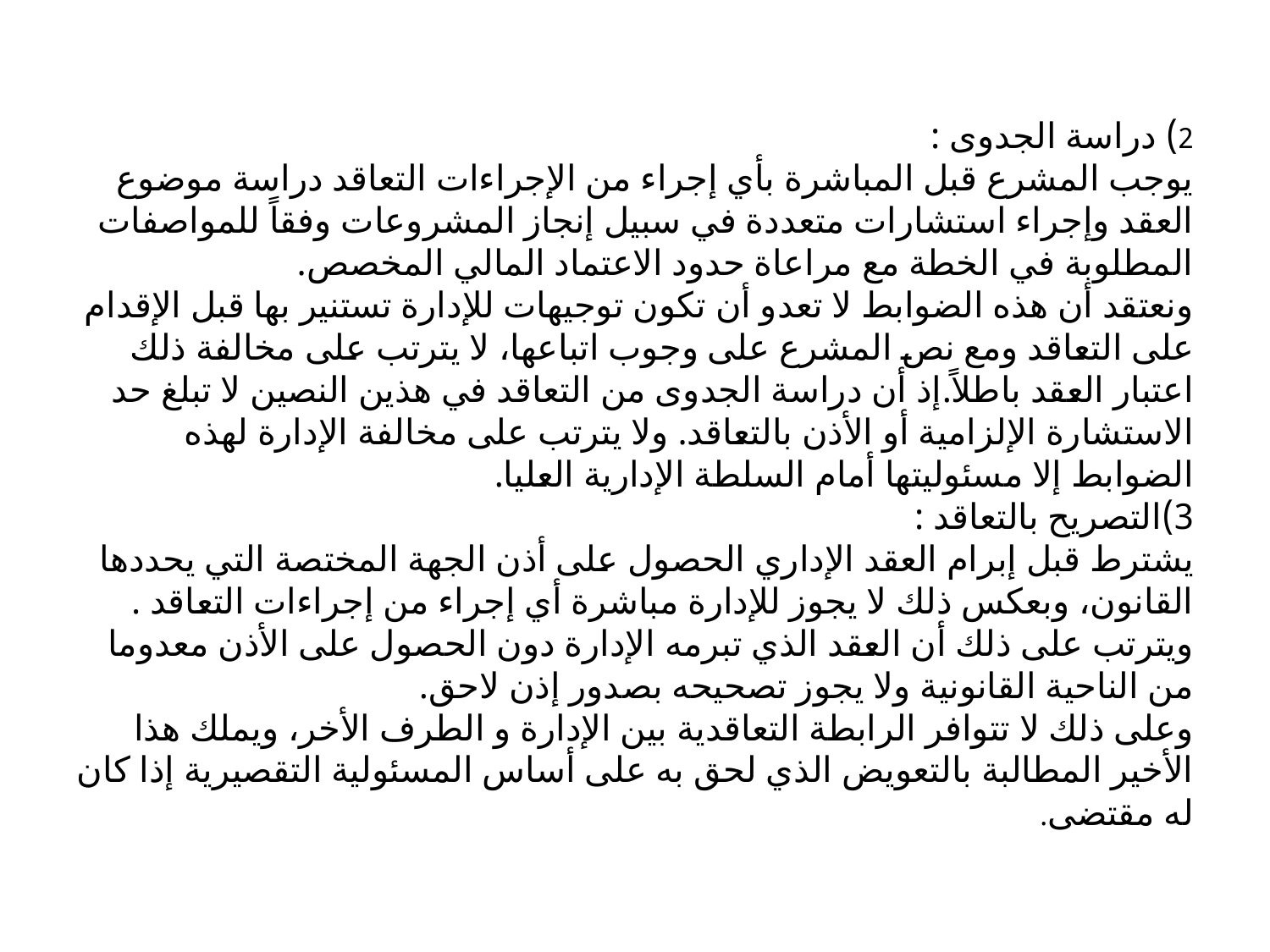

2) دراسة الجدوى :
يوجب المشرع قبل المباشرة بأي إجراء من الإجراءات التعاقد دراسة موضوع العقد وإجراء استشارات متعددة في سبيل إنجاز المشروعات وفقاً للمواصفات المطلوبة في الخطة مع مراعاة حدود الاعتماد المالي المخصص.
ونعتقد أن هذه الضوابط لا تعدو أن تكون توجيهات للإدارة تستنير بها قبل الإقدام على التعاقد ومع نص المشرع على وجوب اتباعها، لا يترتب على مخالفة ذلك اعتبار العقد باطلاً.إذ أن دراسة الجدوى من التعاقد في هذين النصين لا تبلغ حد الاستشارة الإلزامية أو الأذن بالتعاقد. ولا يترتب على مخالفة الإدارة لهذه الضوابط إلا مسئوليتها أمام السلطة الإدارية العليا.
3)التصريح بالتعاقد :
يشترط قبل إبرام العقد الإداري الحصول على أذن الجهة المختصة التي يحددها القانون، وبعكس ذلك لا يجوز للإدارة مباشرة أي إجراء من إجراءات التعاقد .
ويترتب على ذلك أن العقد الذي تبرمه الإدارة دون الحصول على الأذن معدوما من الناحية القانونية ولا يجوز تصحيحه بصدور إذن لاحق.
وعلى ذلك لا تتوافر الرابطة التعاقدية بين الإدارة و الطرف الأخر، ويملك هذا الأخير المطالبة بالتعويض الذي لحق به على أساس المسئولية التقصيرية إذا كان له مقتضى.